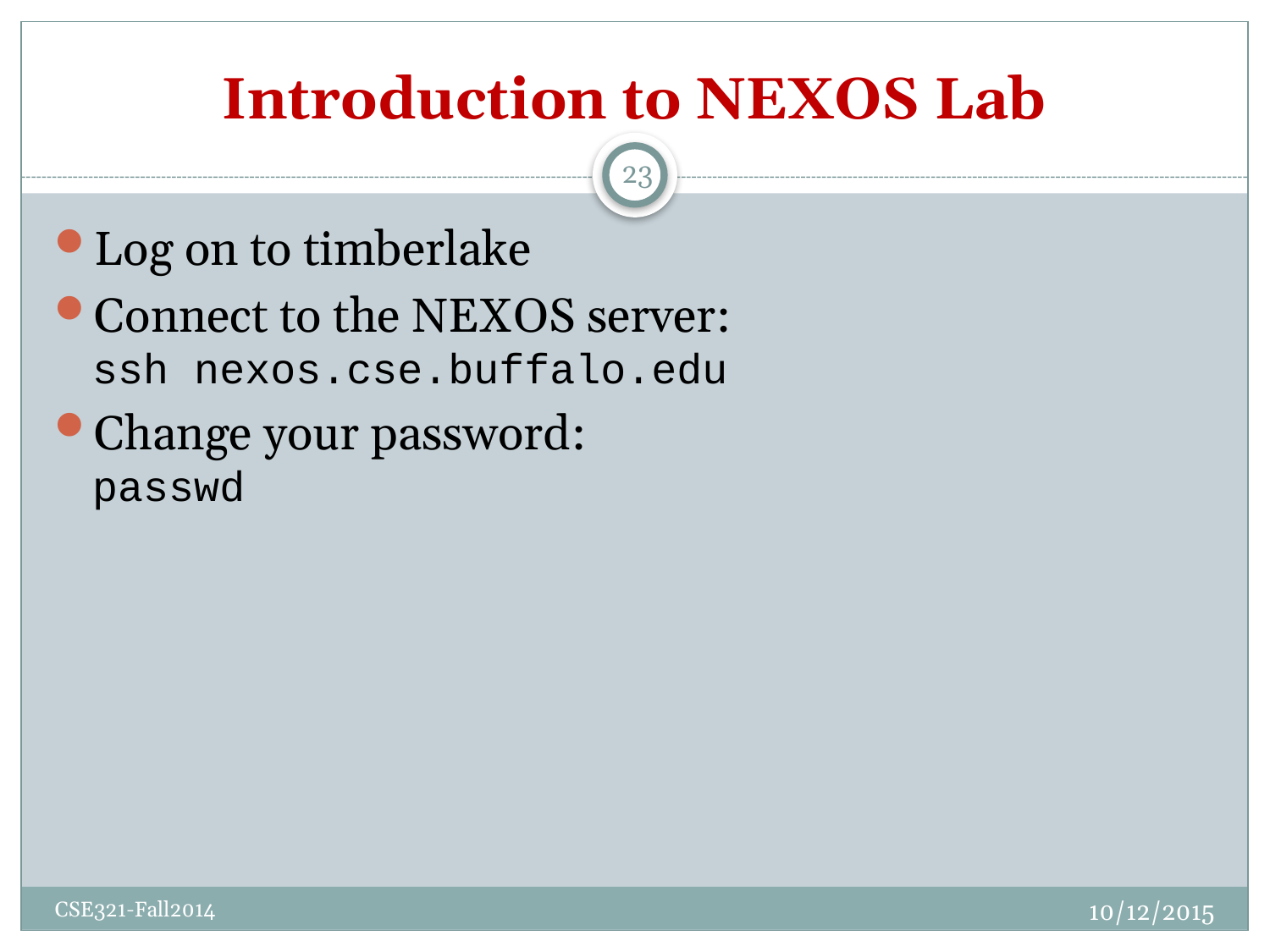

# Introduction to NEXOS Lab
23
Log on to timberlake
Connect to the NEXOS server:
ssh nexos.cse.buffalo.edu
Change your password:
passwd

10/12/2015
CSE321-Fall2014